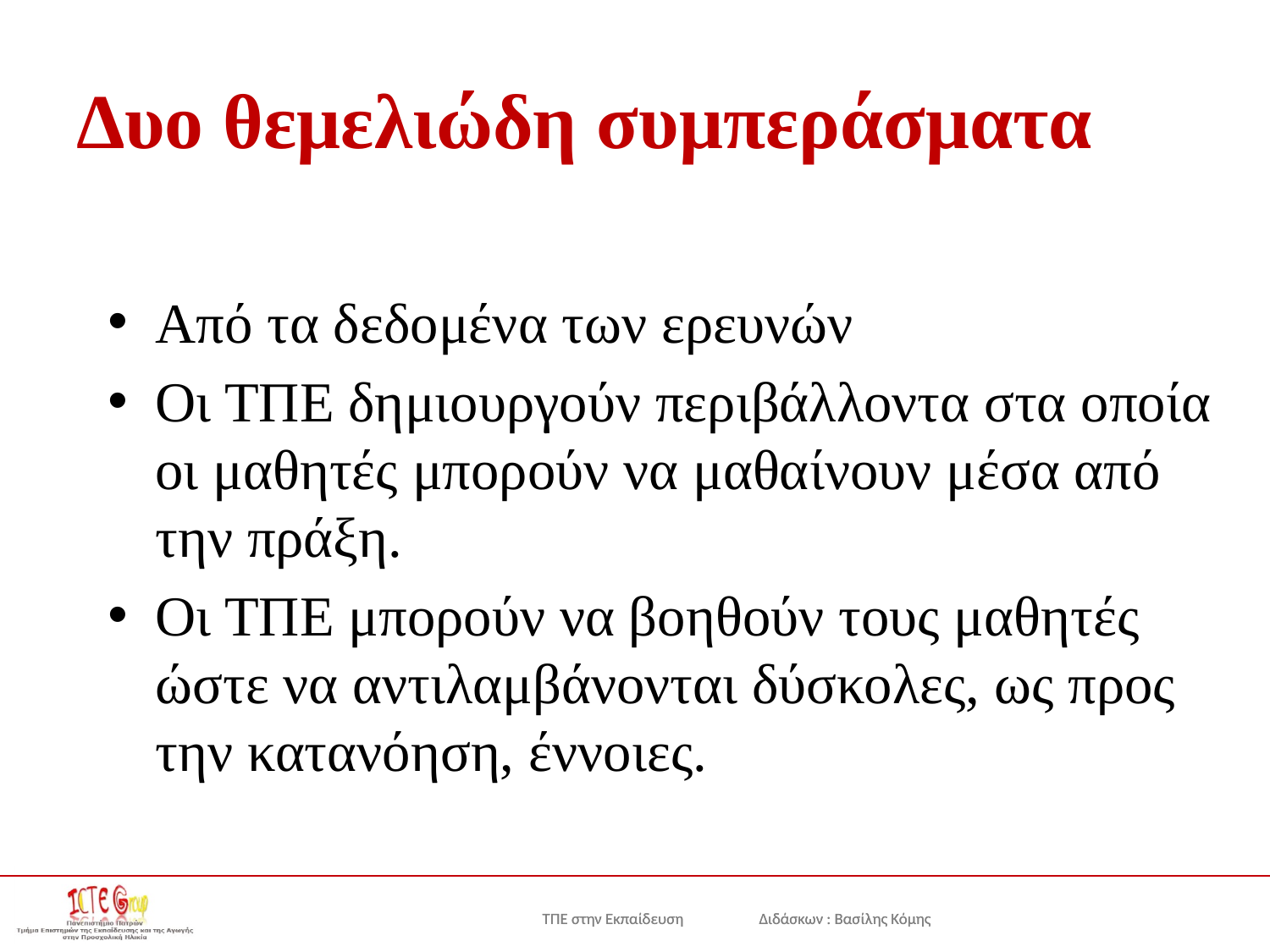

# Δυο θεμελιώδη συμπεράσματα
Από τα δεδομένα των ερευνών
Οι ΤΠΕ δημιουργούν περιβάλλοντα στα οποία οι μαθητές μπορούν να μαθαίνουν μέσα από την πράξη.
Οι ΤΠΕ μπορούν να βοηθούν τους μαθητές ώστε να αντιλαμβάνονται δύσκολες, ως προς την κατανόηση, έννοιες.